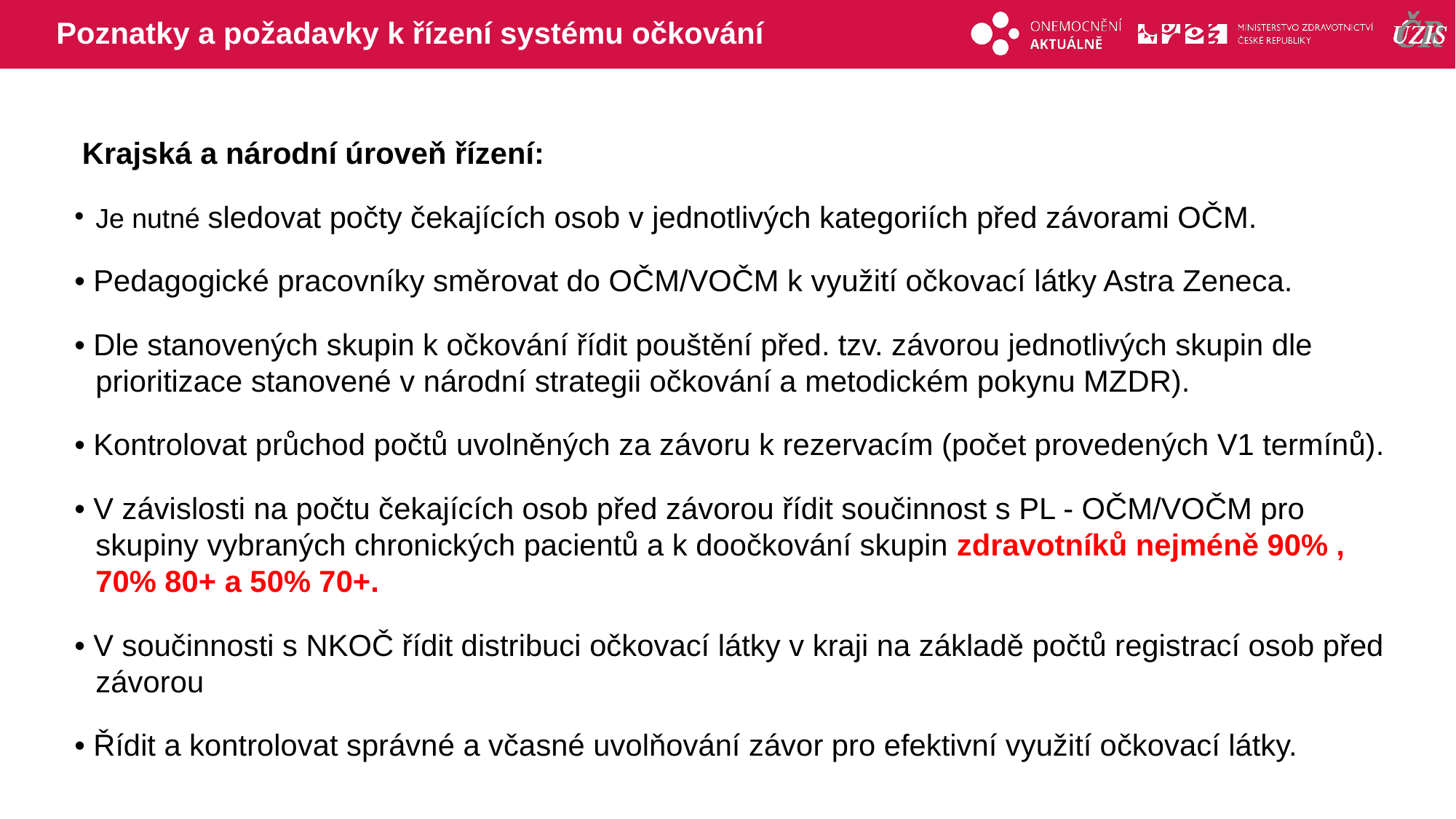

# Poznatky a požadavky k řízení systému očkování
 Krajská a národní úroveň řízení:
Je nutné sledovat počty čekajících osob v jednotlivých kategoriích před závorami OČM.
• Pedagogické pracovníky směrovat do OČM/VOČM k využití očkovací látky Astra Zeneca.
• Dle stanovených skupin k očkování řídit pouštění před. tzv. závorou jednotlivých skupin dle prioritizace stanovené v národní strategii očkování a metodickém pokynu MZDR).
• Kontrolovat průchod počtů uvolněných za závoru k rezervacím (počet provedených V1 termínů).
• V závislosti na počtu čekajících osob před závorou řídit součinnost s PL - OČM/VOČM pro skupiny vybraných chronických pacientů a k doočkování skupin zdravotníků nejméně 90% , 70% 80+ a 50% 70+.
• V součinnosti s NKOČ řídit distribuci očkovací látky v kraji na základě počtů registrací osob před závorou
• Řídit a kontrolovat správné a včasné uvolňování závor pro efektivní využití očkovací látky.